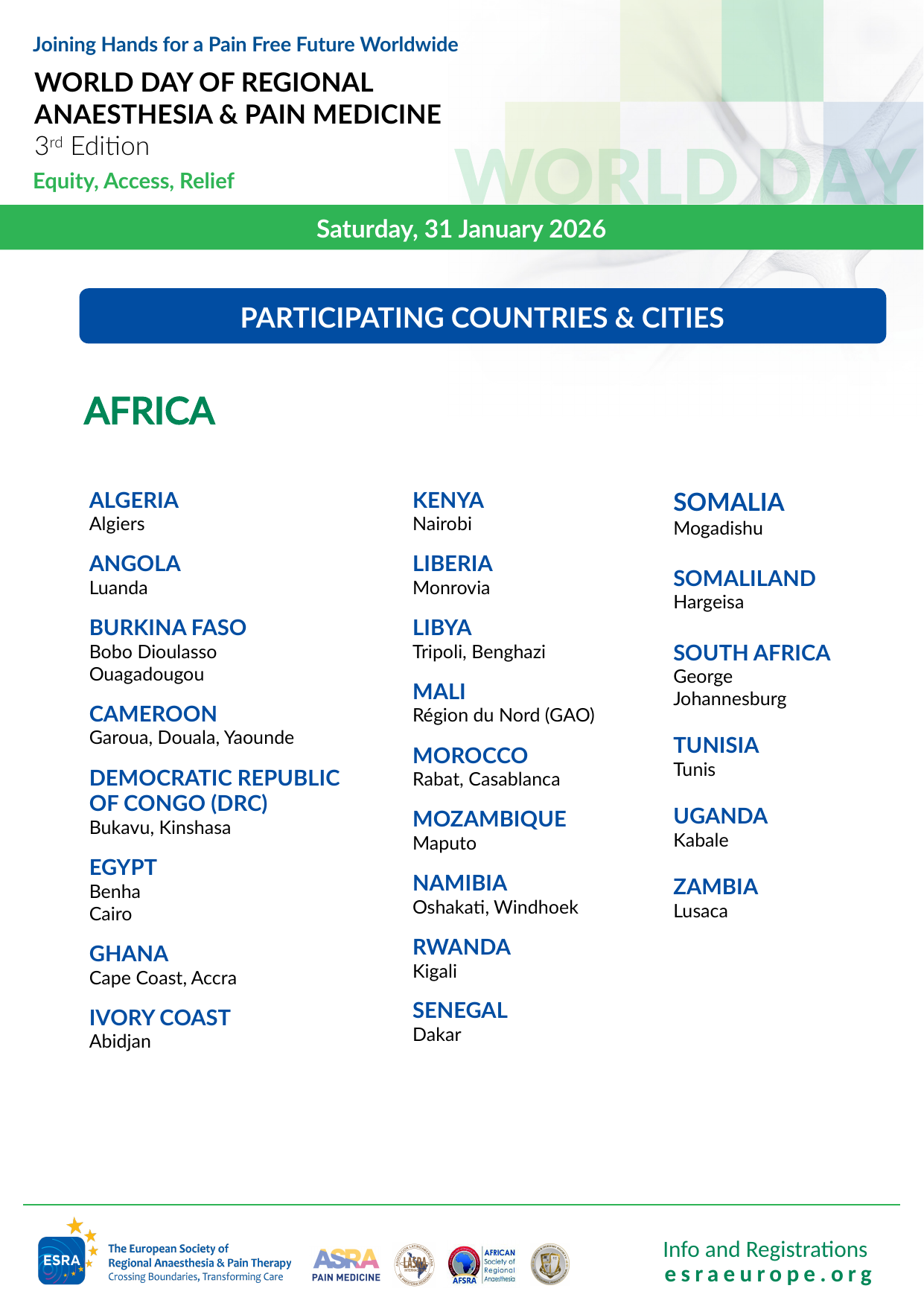

Joining Hands for a Pain Free Future Worldwide
WORLD DAY OF REGIONAL ANAESTHESIA & PAIN MEDICINE
3rd Edition
Equity, Access, Relief

PARTICIPATING COUNTRIES & CITIES
AFRICA
ALGERIA
Algiers
ANGOLA
Luanda
BURKINA FASO
Bobo Dioulasso
Ouagadougou
CAMEROON
Garoua, Douala, Yaounde
DEMOCRATIC REPUBLIC OF CONGO (DRC)
Bukavu, Kinshasa
EGYPT
Benha
Cairo
GHANA
Cape Coast, Accra
IVORY COAST
Abidjan
KENYA
Nairobi
LIBERIA
Monrovia
LIBYA
Tripoli, Benghazi
MALI
Région du Nord (GAO)
MOROCCO
Rabat, Casablanca
MOZAMBIQUE
Maputo
NAMIBIA
Oshakati, Windhoek
RWANDA
Kigali
SENEGAL
Dakar

SOMALIA
Mogadishu

SOMALILAND
Hargeisa

SOUTH AFRICA
George
Johannesburg

TUNISIA
Tunis

UGANDA
Kabale

ZAMBIA
Lusaca